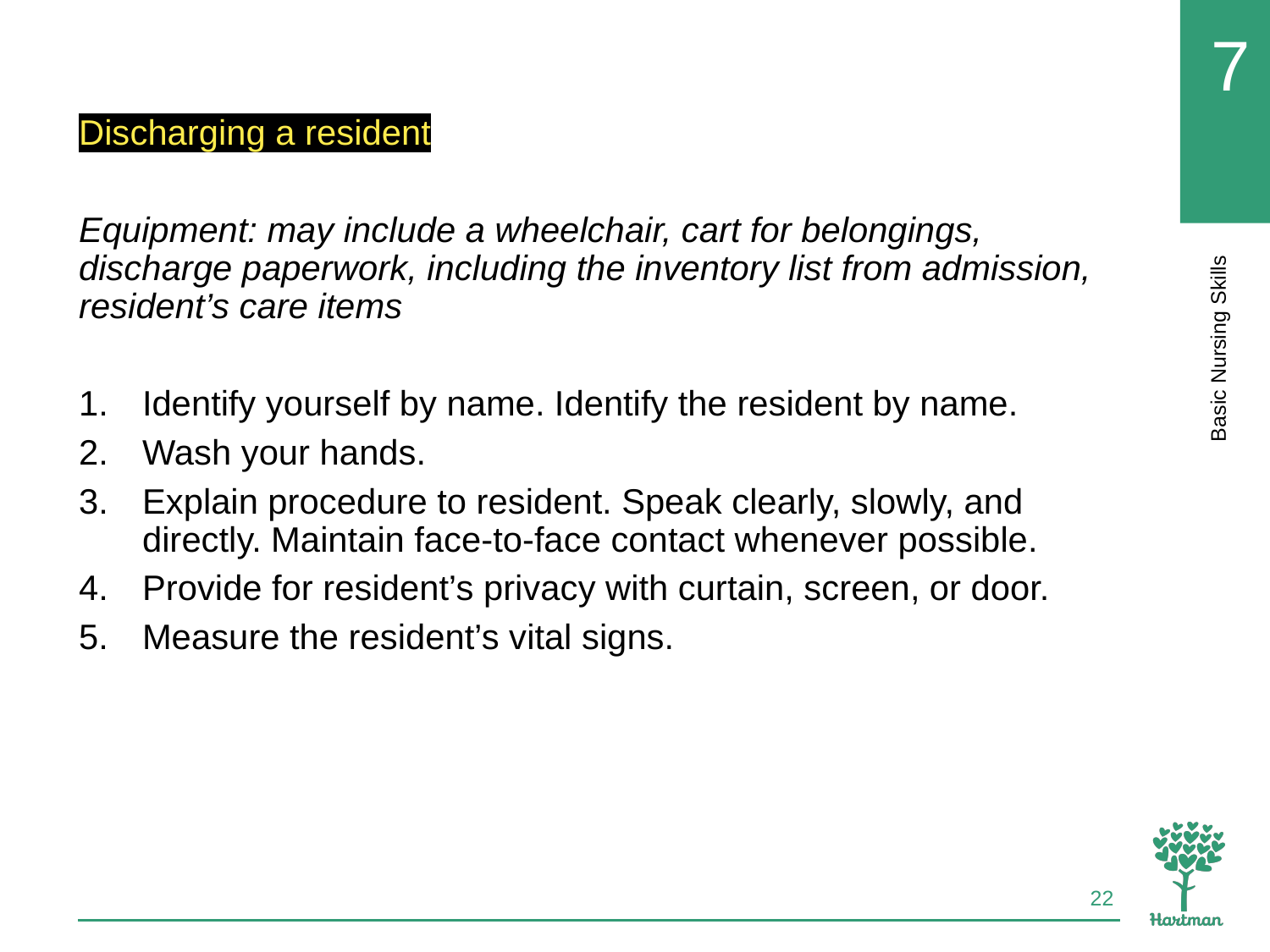

# LO1, content 21
Discharging a resident

Equipment: may include a wheelchair, cart for belongings, discharge paperwork, including the inventory list from admission, resident’s care items

Identify yourself by name. Identify the resident by name.
Wash your hands.
Explain procedure to resident. Speak clearly, slowly, and directly. Maintain face-to-face contact whenever possible.
Provide for resident’s privacy with curtain, screen, or door.
Measure the resident’s vital signs.

22